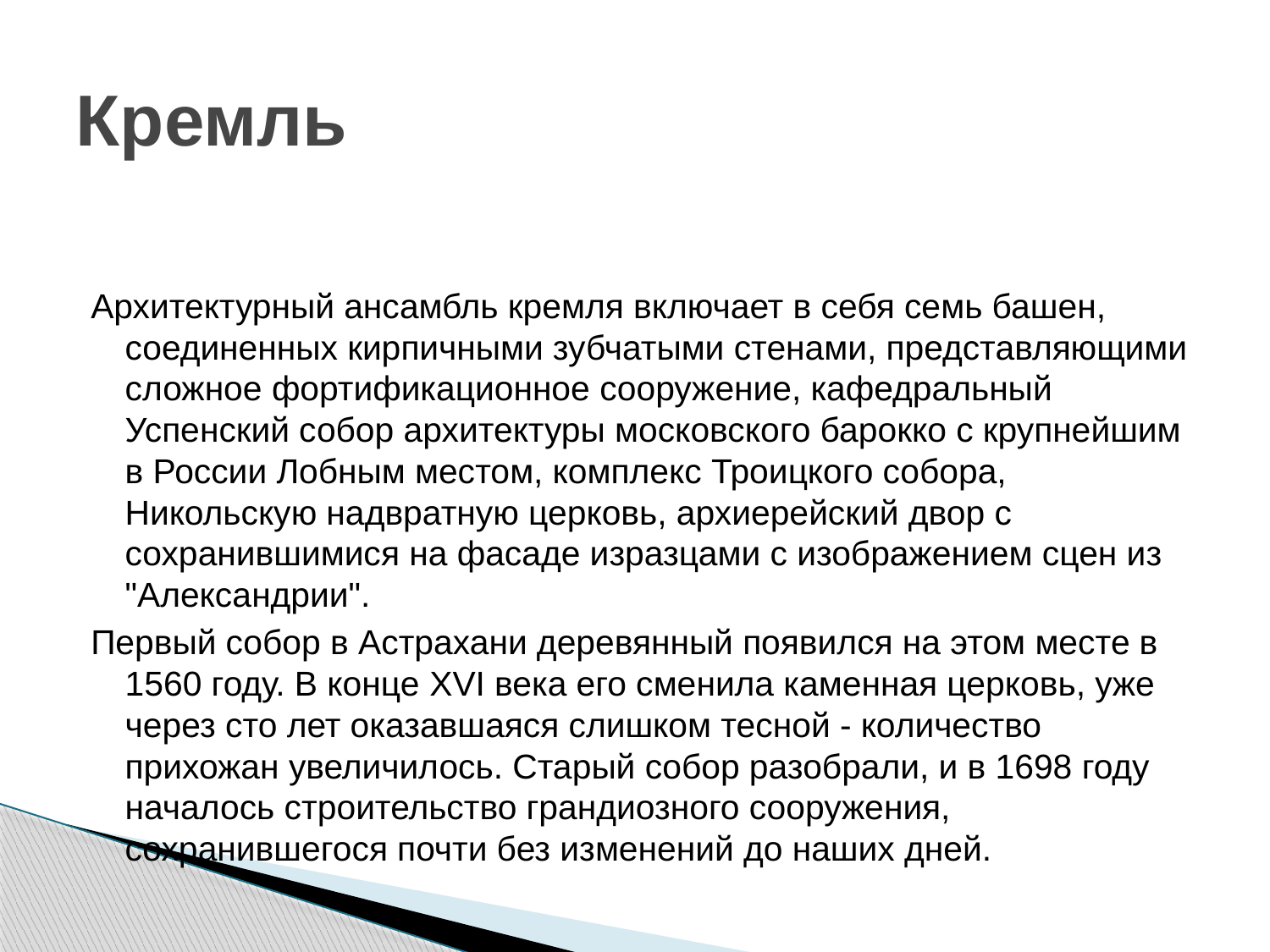

# Кремль
Архитектурный ансамбль кремля включает в себя семь башен, соединенных кирпичными зубчатыми стенами, представляющими сложное фортификационное сооружение, кафедральный Успенский собор архитектуры московского барокко с крупнейшим в России Лобным местом, комплекс Троицкого собора, Никольскую надвратную церковь, архиерейский двор с сохранившимися на фасаде изразцами с изображением сцен из "Александрии".
Первый собор в Астрахани деревянный появился на этом месте в 1560 году. В конце XVI века его сменила каменная церковь, уже через сто лет оказавшаяся слишком тесной - количество прихожан увеличилось. Старый собор разобрали, и в 1698 году  началось строительство грандиозного сооружения, сохранившегося почти без изменений до наших дней.